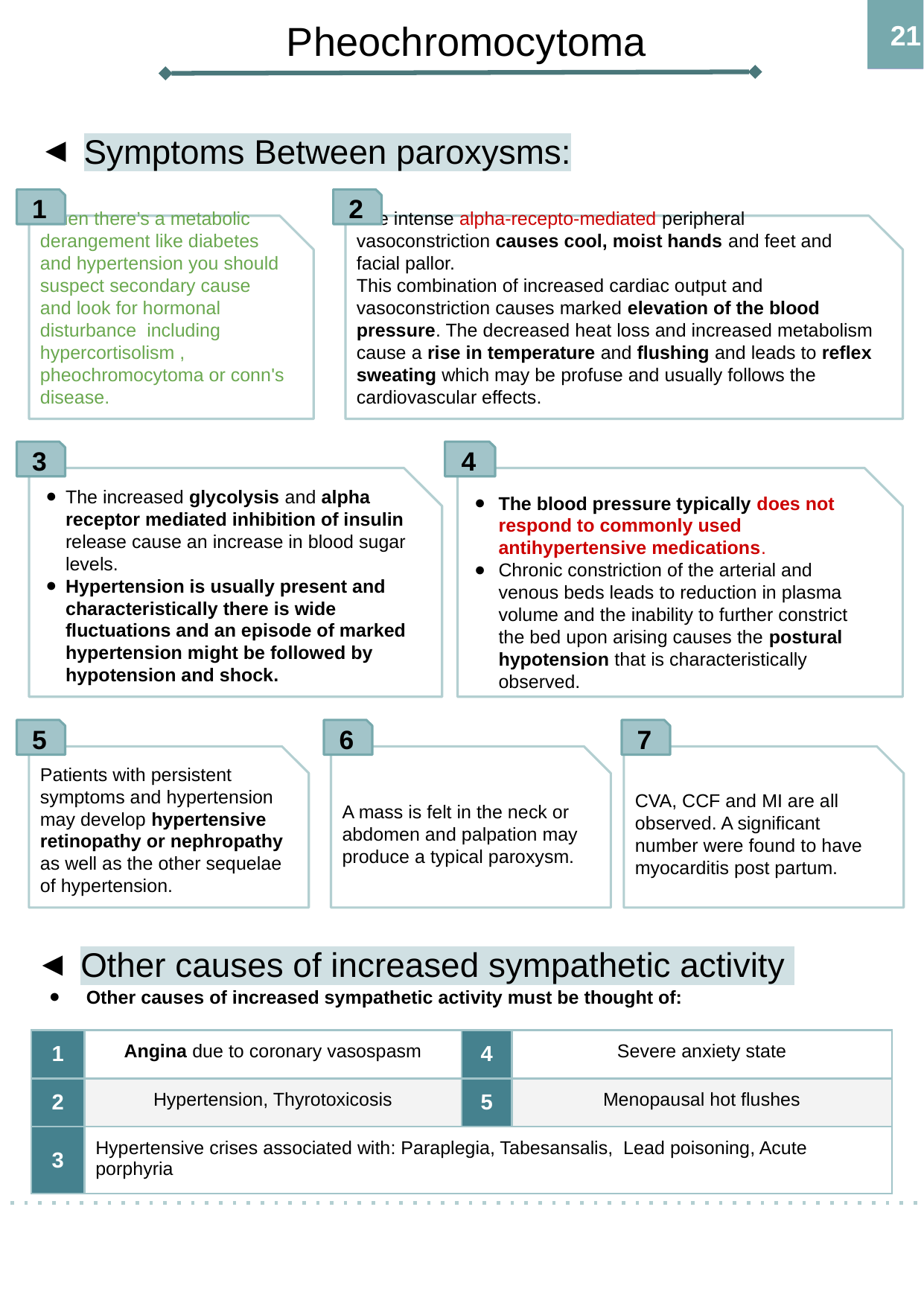

21
Pheochromocytoma

Symptoms Between paroxysms:
1
2
When there’s a metabolic derangement like diabetes and hypertension you should suspect secondary cause and look for hormonal disturbance  including hypercortisolism , pheochromocytoma or conn's disease.
The intense alpha-recepto-mediated peripheral vasoconstriction causes cool, moist hands and feet and facial pallor.
This combination of increased cardiac output and vasoconstriction causes marked elevation of the blood pressure. The decreased heat loss and increased metabolism cause a rise in temperature and flushing and leads to reflex sweating which may be profuse and usually follows the cardiovascular effects.
3
4
The increased glycolysis and alpha receptor mediated inhibition of insulin release cause an increase in blood sugar levels.
Hypertension is usually present and characteristically there is wide fluctuations and an episode of marked hypertension might be followed by hypotension and shock.
The blood pressure typically does not respond to commonly used antihypertensive medications.
Chronic constriction of the arterial and venous beds leads to reduction in plasma volume and the inability to further constrict the bed upon arising causes the postural hypotension that is characteristically observed.
5
6
7
Patients with persistent symptoms and hypertension may develop hypertensive retinopathy or nephropathy as well as the other sequelae of hypertension.
A mass is felt in the neck or abdomen and palpation may produce a typical paroxysm.
CVA, CCF and MI are all observed. A significant number were found to have myocarditis post partum.
Other causes of increased sympathetic activity
Other causes of increased sympathetic activity must be thought of:
| 1 | Angina due to coronary vasospasm | 4 | Severe anxiety state |
| --- | --- | --- | --- |
| 2 | Hypertension, Thyrotoxicosis | 5 | Menopausal hot flushes |
| 3 | Hypertensive crises associated with: Paraplegia, Tabesansalis, Lead poisoning, Acute porphyria |  |  |